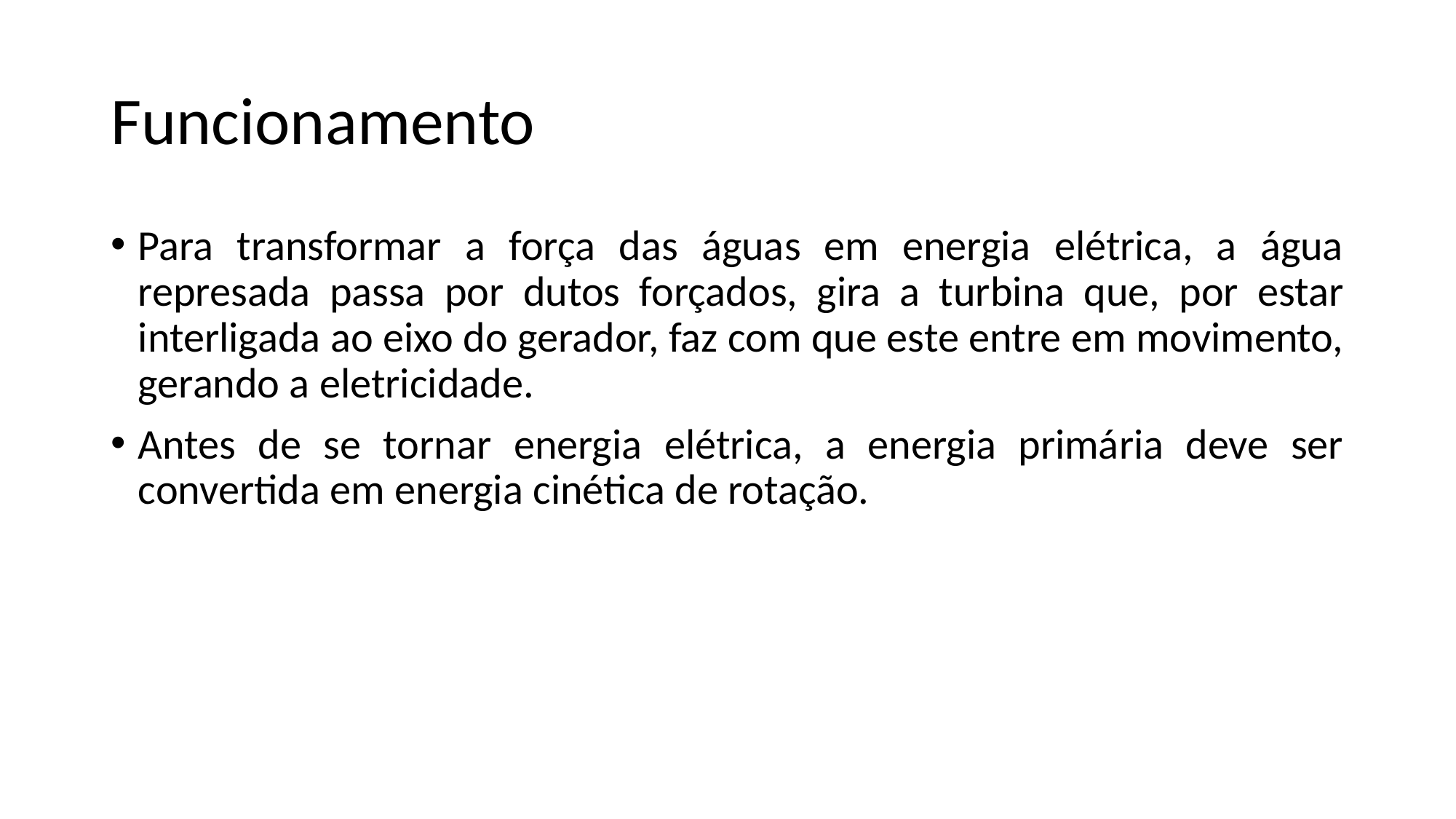

# Funcionamento
Para transformar a força das águas em energia elétrica, a água represada passa por dutos forçados, gira a turbina que, por estar interligada ao eixo do gerador, faz com que este entre em movimento, gerando a eletricidade.
Antes de se tornar energia elétrica, a energia primária deve ser convertida em energia cinética de rotação.